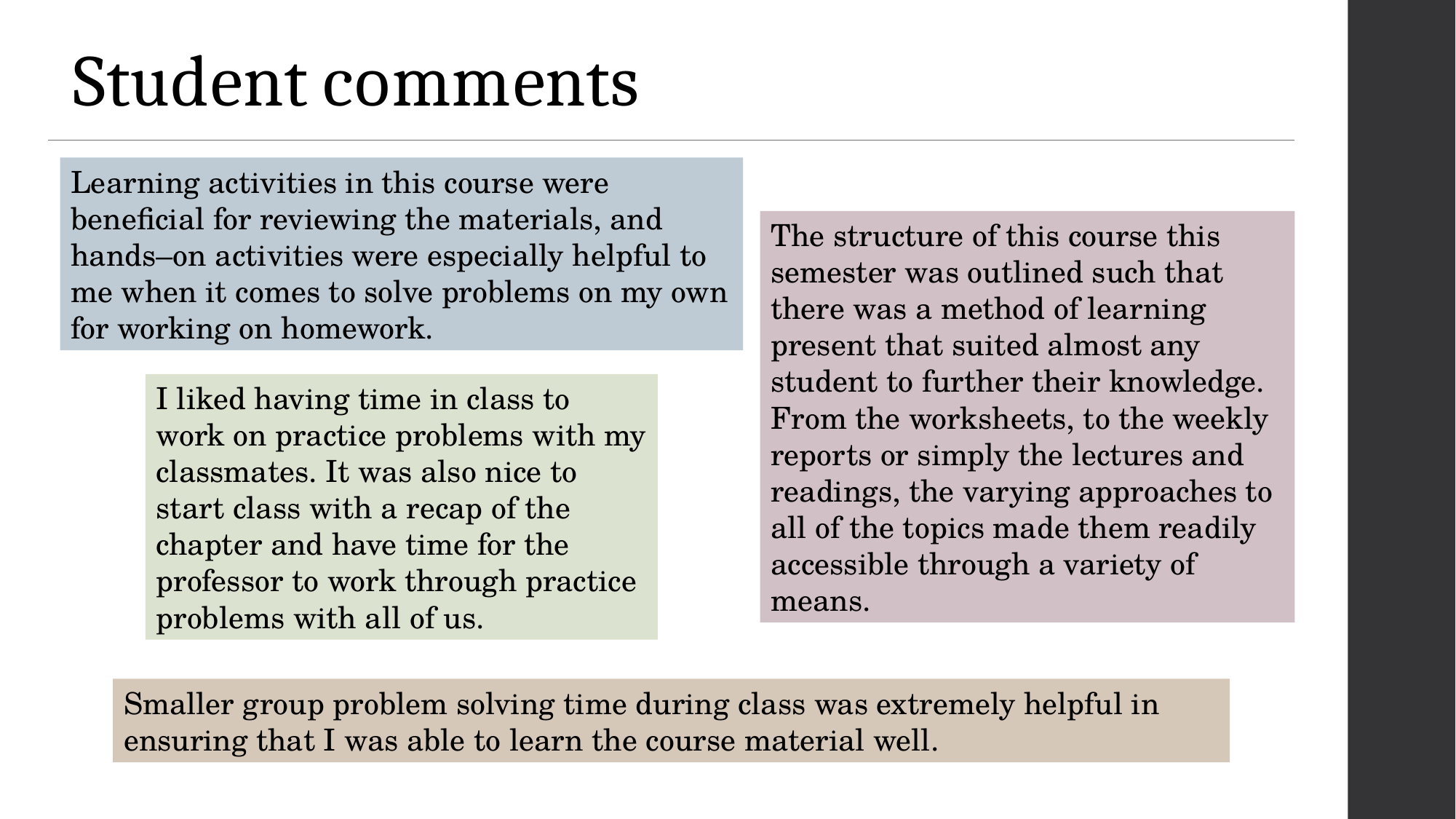

Student comments
Learning activities in this course were beneficial for reviewing the materials, and hands–on activities were especially helpful to me when it comes to solve problems on my own for working on homework.
The structure of this course this semester was outlined such that there was a method of learning present that suited almost any student to further their knowledge. From the worksheets, to the weekly reports or simply the lectures and readings, the varying approaches to all of the topics made them readily accessible through a variety of means.
I liked having time in class to work on practice problems with my classmates. It was also nice to start class with a recap of the chapter and have time for the professor to work through practice problems with all of us.
Smaller group problem solving time during class was extremely helpful in ensuring that I was able to learn the course material well.